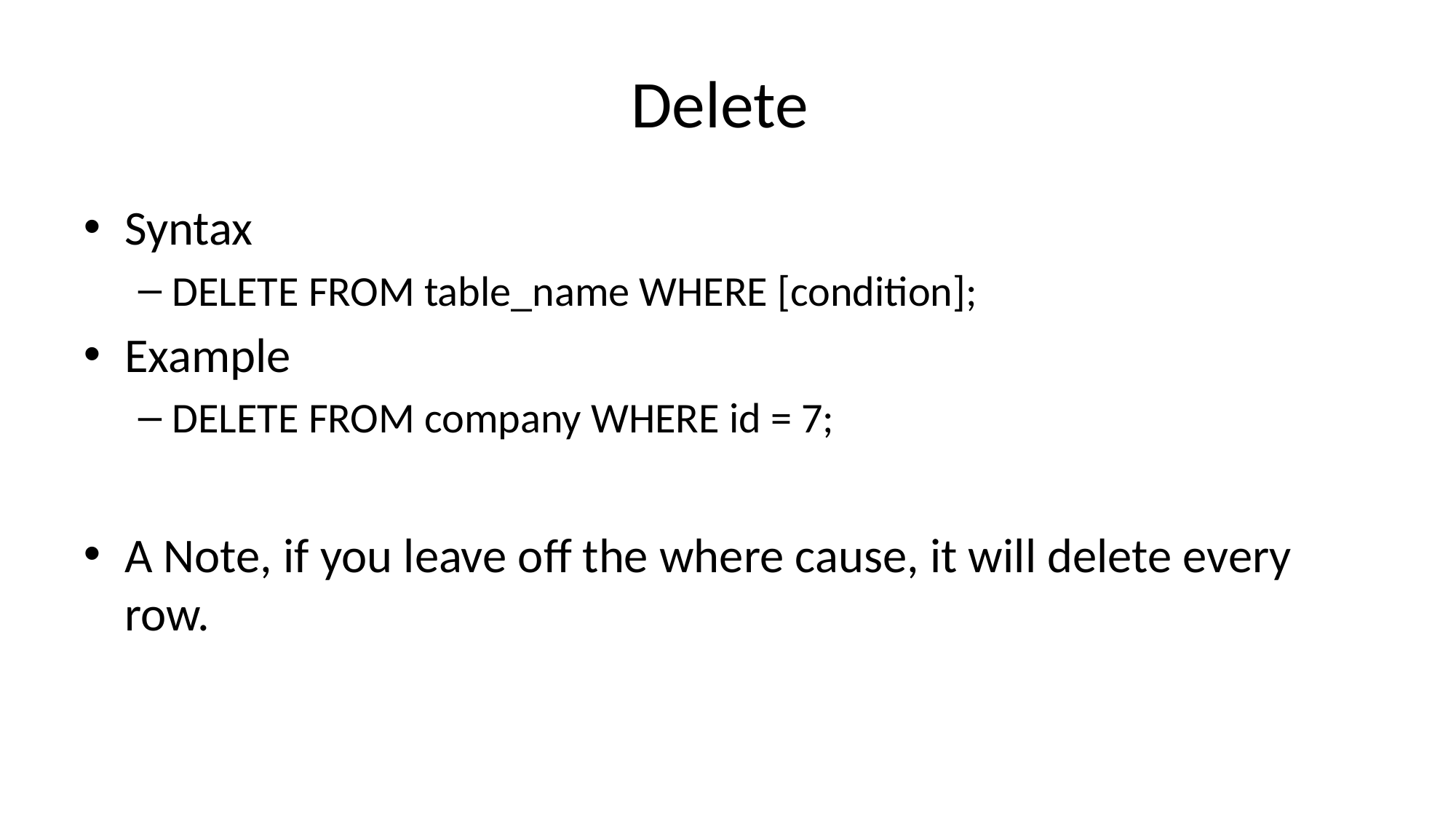

# Delete
Syntax
DELETE FROM table_name WHERE [condition];
Example
DELETE FROM company WHERE id = 7;

A Note, if you leave off the where cause, it will delete every row.